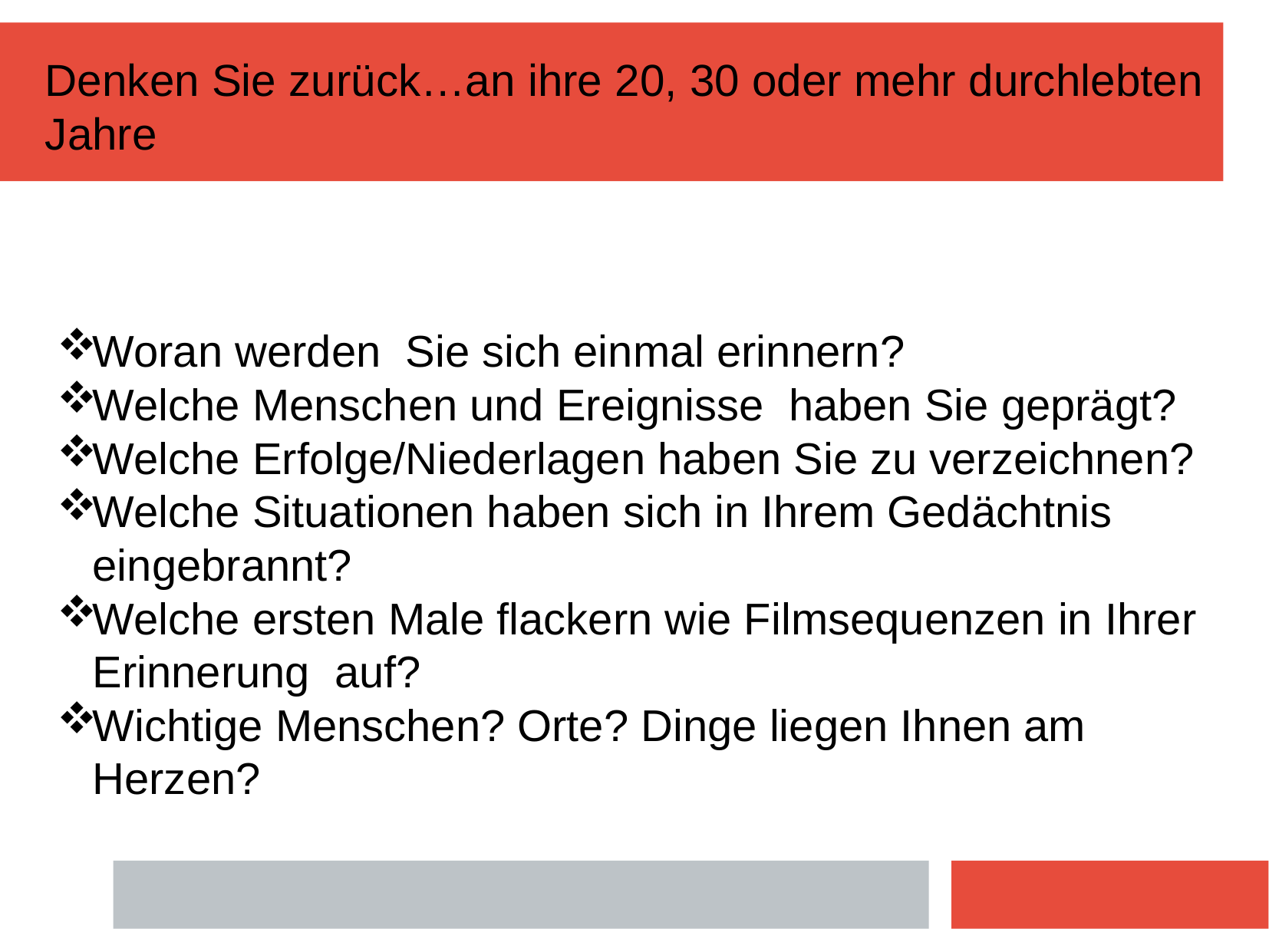

# Denken Sie zurück…an ihre 20, 30 oder mehr durchlebten Jahre
Woran werden  Sie sich einmal erinnern?
Welche Menschen und Ereignisse  haben Sie geprägt?
Welche Erfolge/Niederlagen haben Sie zu verzeichnen?
Welche Situationen haben sich in Ihrem Gedächtnis eingebrannt?
Welche ersten Male flackern wie Filmsequenzen in Ihrer Erinnerung  auf?
Wichtige Menschen? Orte? Dinge liegen Ihnen am Herzen?